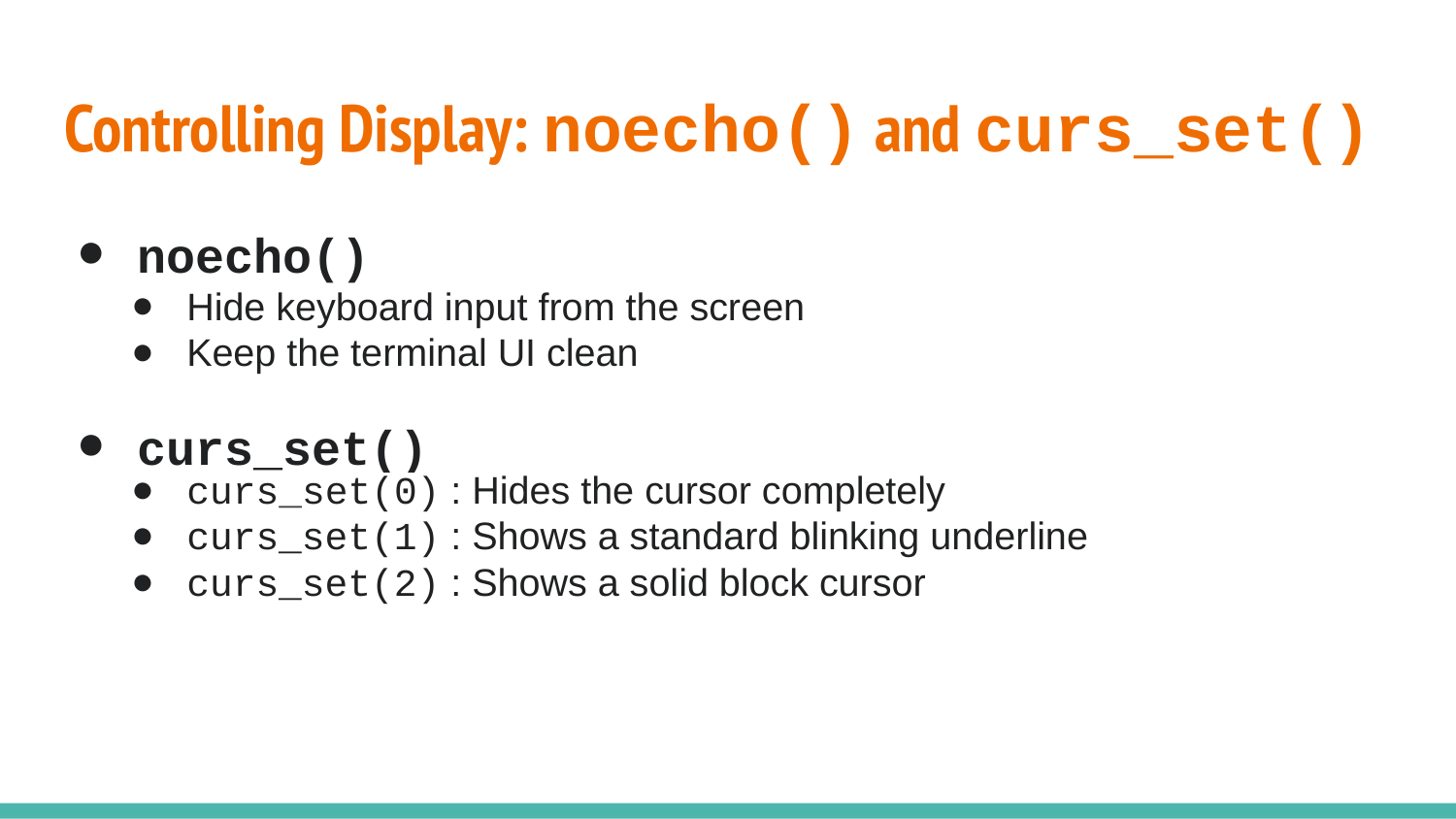

# Controlling Display: noecho() and curs_set()
noecho()
curs_set()

Hide keyboard input from the screen
Keep the terminal UI clean
curs_set(0) : Hides the cursor completely
curs_set(1) : Shows a standard blinking underline
curs_set(2) : Shows a solid block cursor